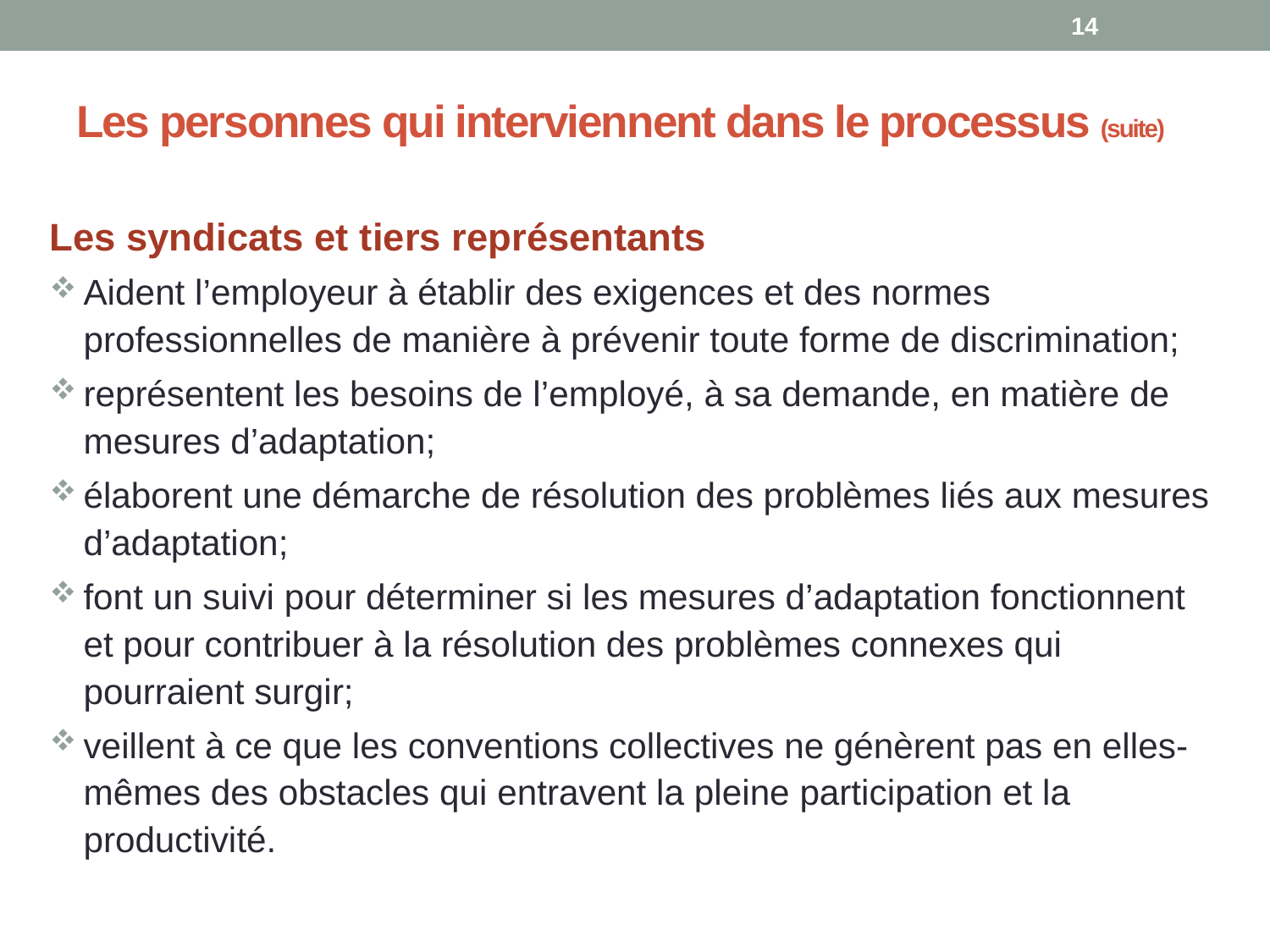

14
# Les personnes qui interviennent dans le processus (suite)
Les syndicats et tiers représentants
Aident l’employeur à établir des exigences et des normes professionnelles de manière à prévenir toute forme de discrimination;
représentent les besoins de l’employé, à sa demande, en matière de mesures d’adaptation;
élaborent une démarche de résolution des problèmes liés aux mesures d’adaptation;
font un suivi pour déterminer si les mesures d’adaptation fonctionnent et pour contribuer à la résolution des problèmes connexes qui pourraient surgir;
veillent à ce que les conventions collectives ne génèrent pas en elles-mêmes des obstacles qui entravent la pleine participation et la productivité.